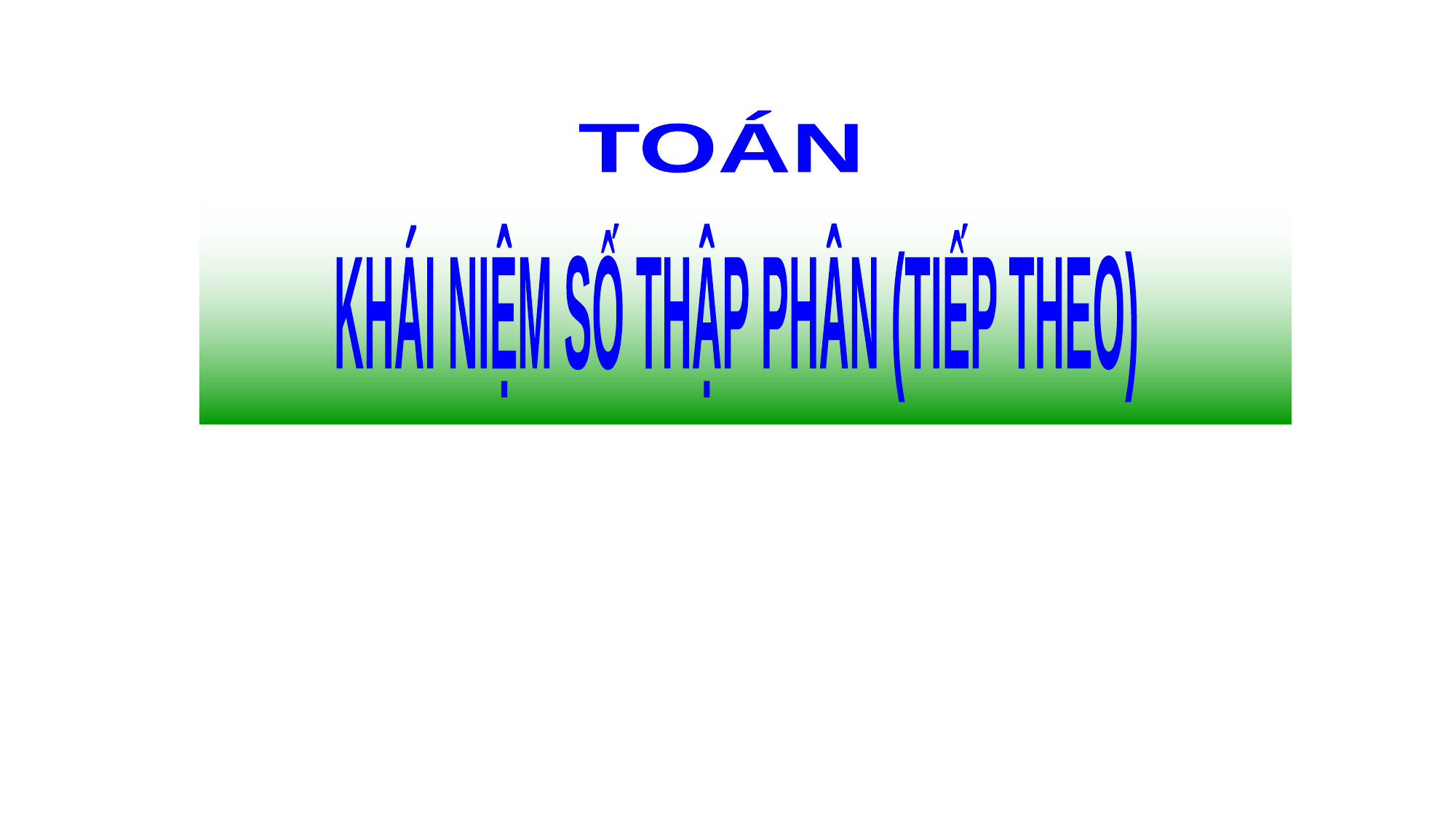

TOÁN

KHÁI NIỆM SỐ THẬP PHÂN (TIẾP THEO)